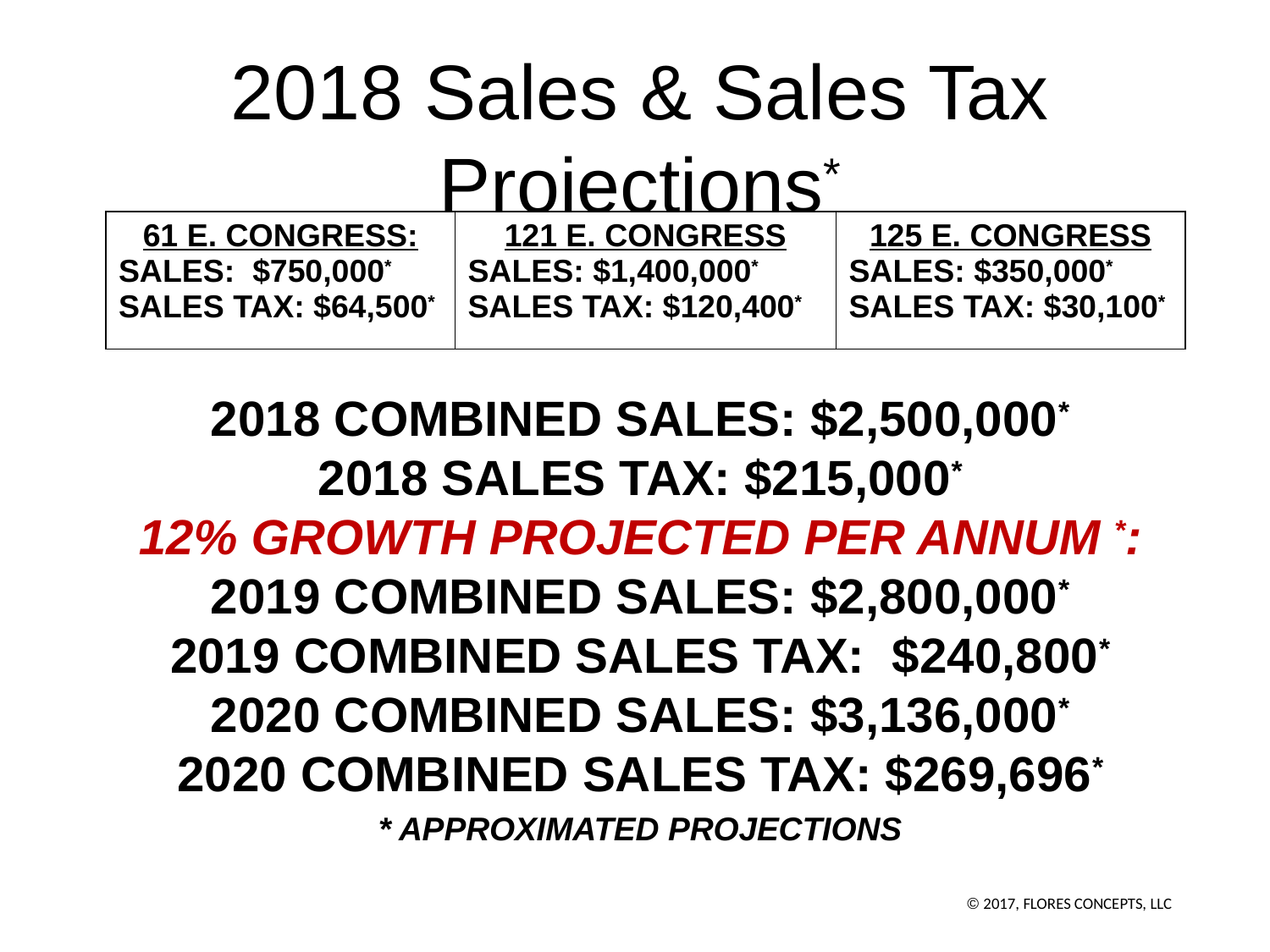

# 2018 Sales & Sales Tax Projections*
| 61 E. CONGRESS: SALES: $750,000\* SALES TAX: $64,500\* | 121 E. CONGRESS SALES: $1,400,000\* SALES TAX: $120,400\* | 125 E. CONGRESS SALES: $350,000\* SALES TAX: $30,100\* |
| --- | --- | --- |
2018 COMBINED SALES: $2,500,000*
2018 SALES TAX: $215,000*
12% GROWTH PROJECTED PER ANNUM *:
2019 COMBINED SALES: $2,800,000*
2019 COMBINED SALES TAX:  $240,800*
2020 COMBINED SALES: $3,136,000*
2020 COMBINED SALES TAX: $269,696*
* APPROXIMATED PROJECTIONS
© 2017, FLORES CONCEPTS, LLC